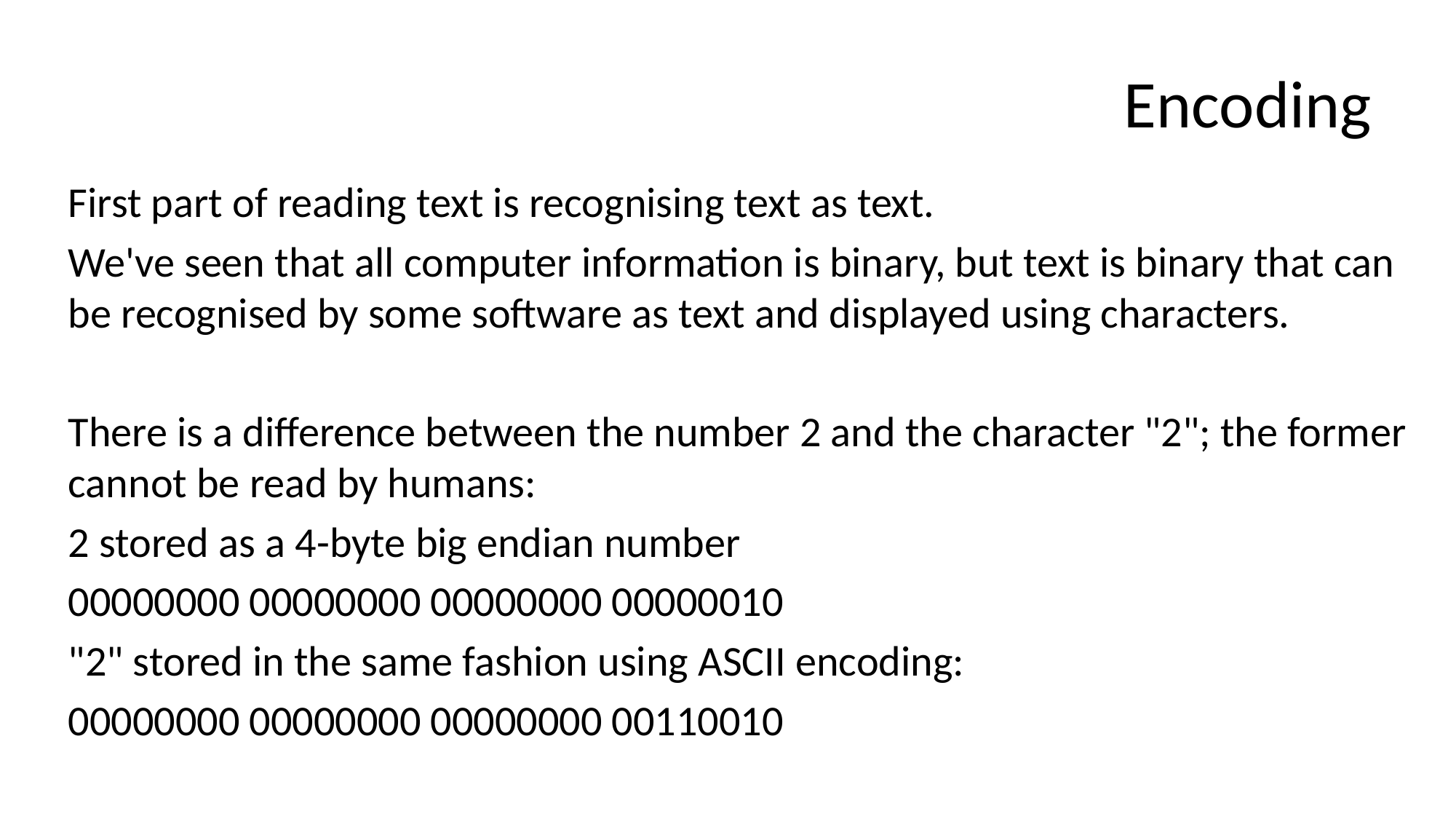

# Encoding
First part of reading text is recognising text as text.
We've seen that all computer information is binary, but text is binary that can be recognised by some software as text and displayed using characters.

There is a difference between the number 2 and the character "2"; the former cannot be read by humans:
2 stored as a 4-byte big endian number
00000000 00000000 00000000 00000010
"2" stored in the same fashion using ASCII encoding:
00000000 00000000 00000000 00110010